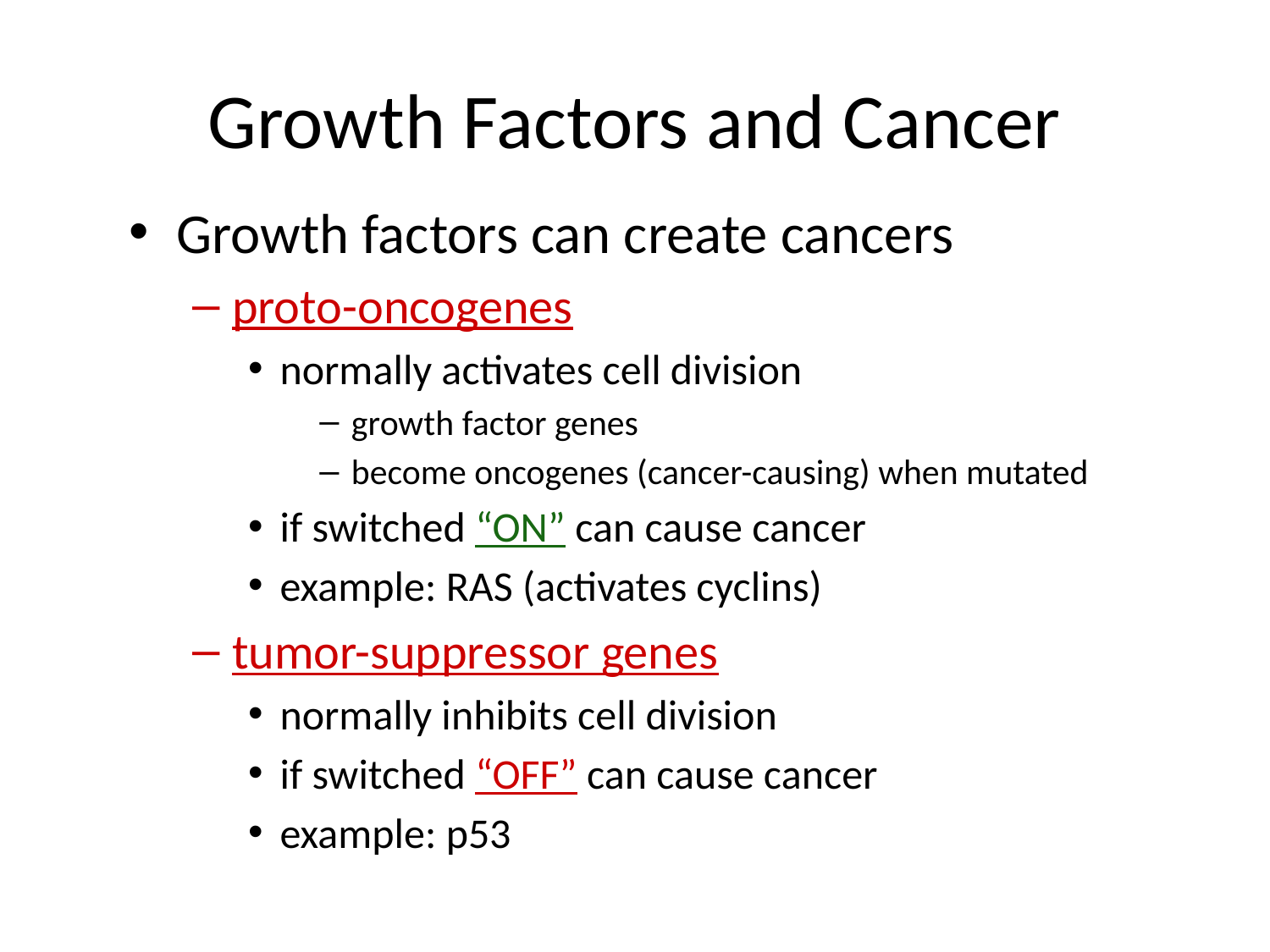

# Growth Factors and Cancer
Growth factors can create cancers
proto-oncogenes
normally activates cell division
growth factor genes
become oncogenes (cancer-causing) when mutated
if switched “ON” can cause cancer
example: RAS (activates cyclins)
tumor-suppressor genes
normally inhibits cell division
if switched “OFF” can cause cancer
example: p53